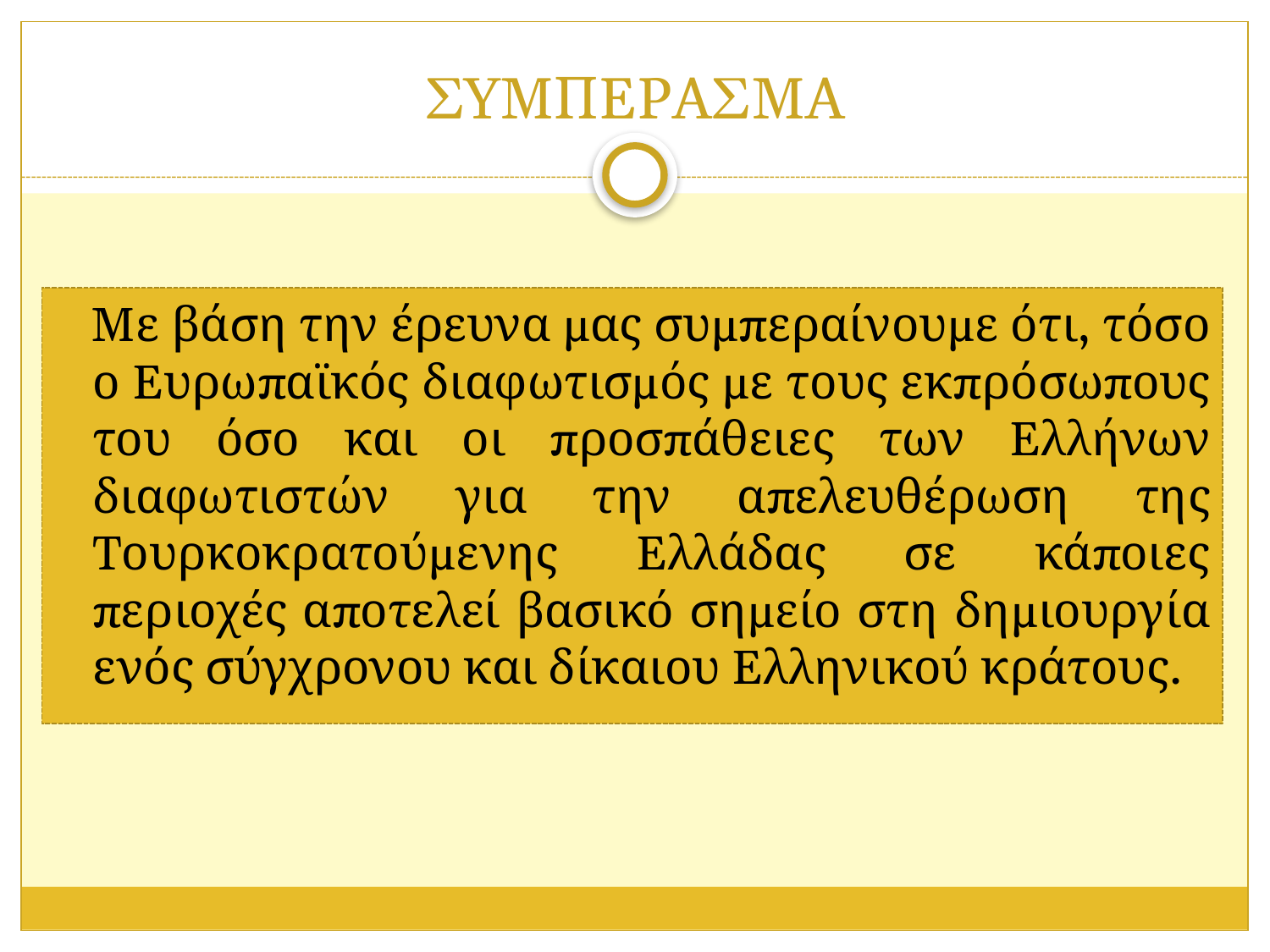

# ΣΥΜΠΕΡΑΣΜΑ
   Με βάση την έρευνα μας συμπεραίνουμε ότι, τόσο ο Ευρωπαϊκός διαφωτισμός με τους εκπρόσωπους του όσο και οι προσπάθειες των Ελλήνων διαφωτιστών για την απελευθέρωση της Τουρκοκρατούμενης Ελλάδας σε κάποιες περιοχές αποτελεί βασικό σημείο στη δημιουργία ενός σύγχρονου και δίκαιου Ελληνικού κράτους.